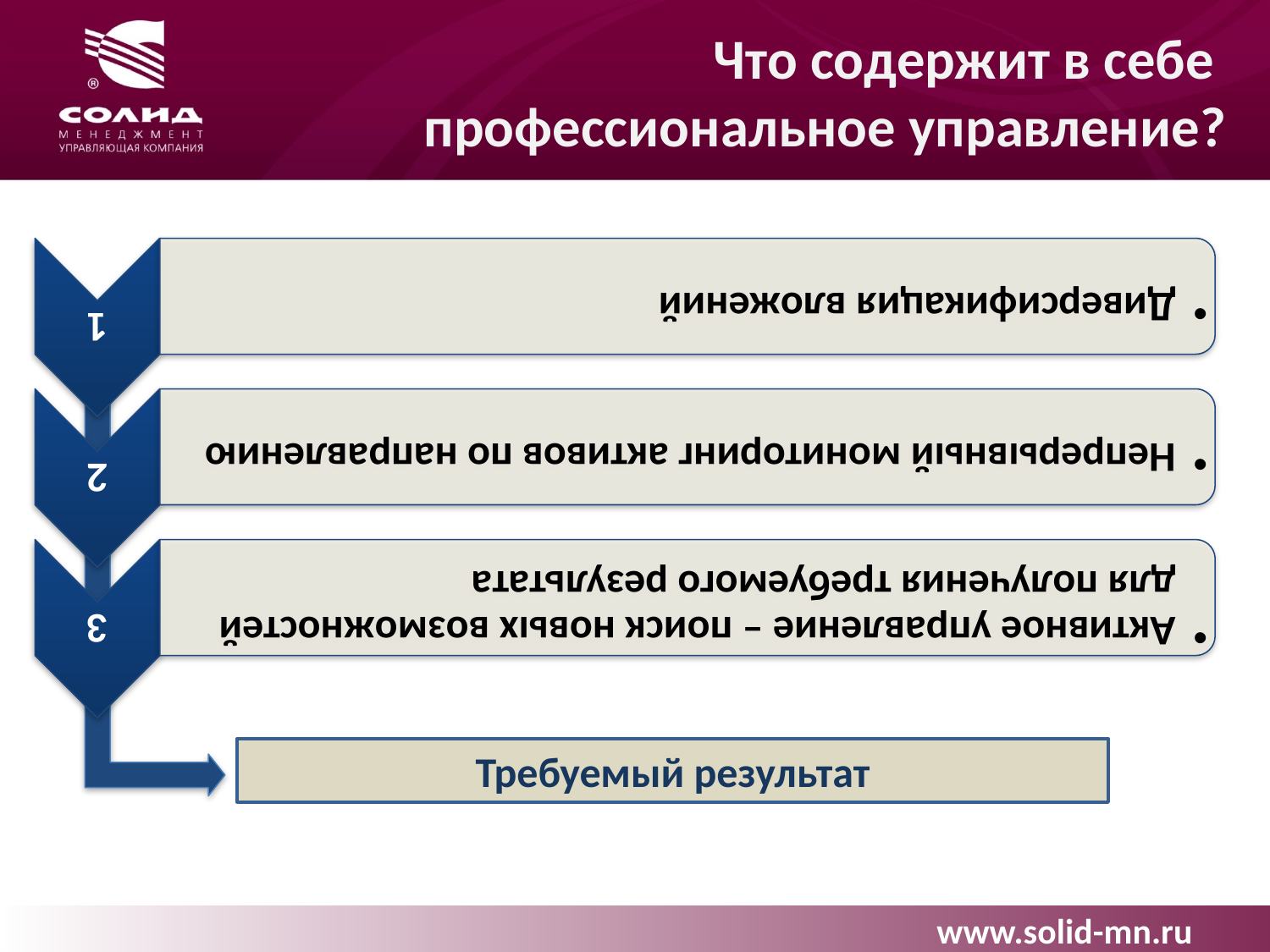

Что содержит в себе
профессиональное управление?
1
Диверсификация вложений
2
Непрерывный мониторинг активов по направлению
3
Активное управление – поиск новых возможностей для получения требуемого результата

Требуемый результат